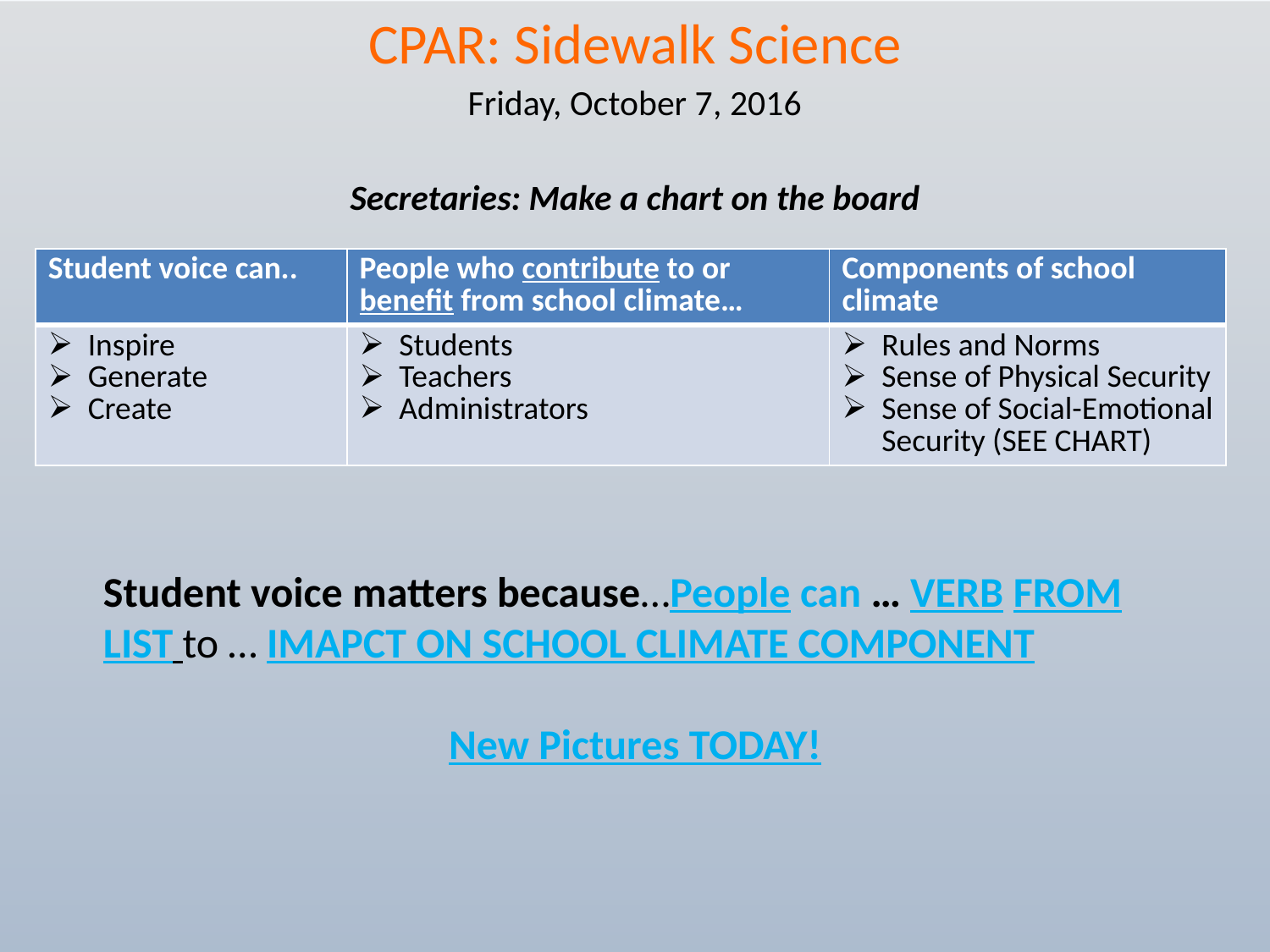

CPAR: Sidewalk Science
Friday, October 7, 2016

Secretaries: Make a chart on the board

| Student voice can.. | People who contribute to or benefit from school climate… | Components of school climate |
| --- | --- | --- |
| Inspire Generate Create | Students Teachers Administrators | Rules and Norms Sense of Physical Security Sense of Social-Emotional Security (SEE CHART) |
Student voice matters because…People can … VERB FROM LIST to … IMAPCT ON SCHOOL CLIMATE COMPONENT

New Pictures TODAY!